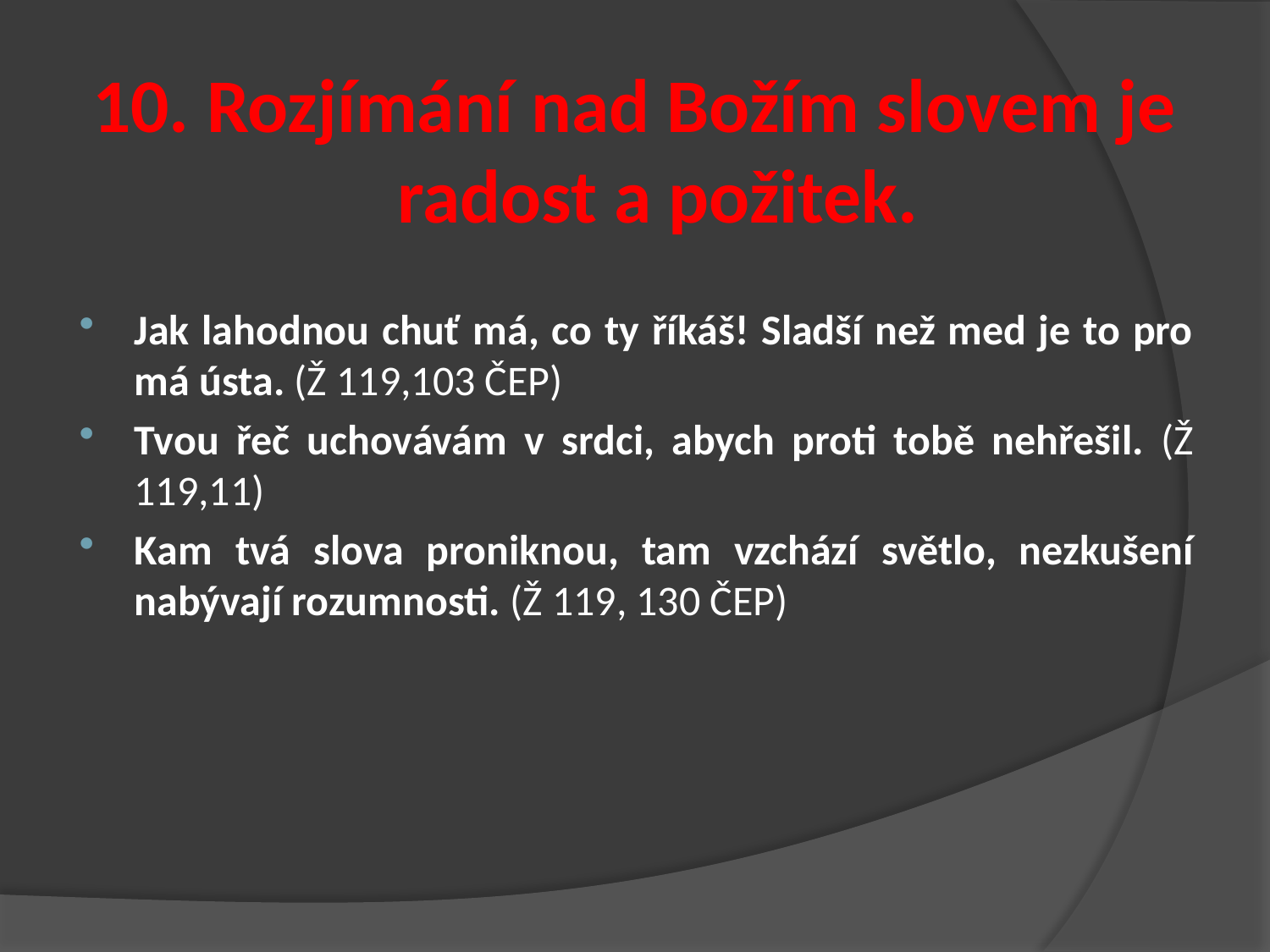

# 10. Rozjímání nad Božím slovem je radost a požitek.
Jak lahodnou chuť má, co ty říkáš! Sladší než med je to pro má ústa. (Ž 119,103 ČEP)
Tvou řeč uchovávám v srdci, abych proti tobě nehřešil. (Ž 119,11)
Kam tvá slova proniknou, tam vzchází světlo, nezkušení nabývají rozumnosti. (Ž 119, 130 ČEP)